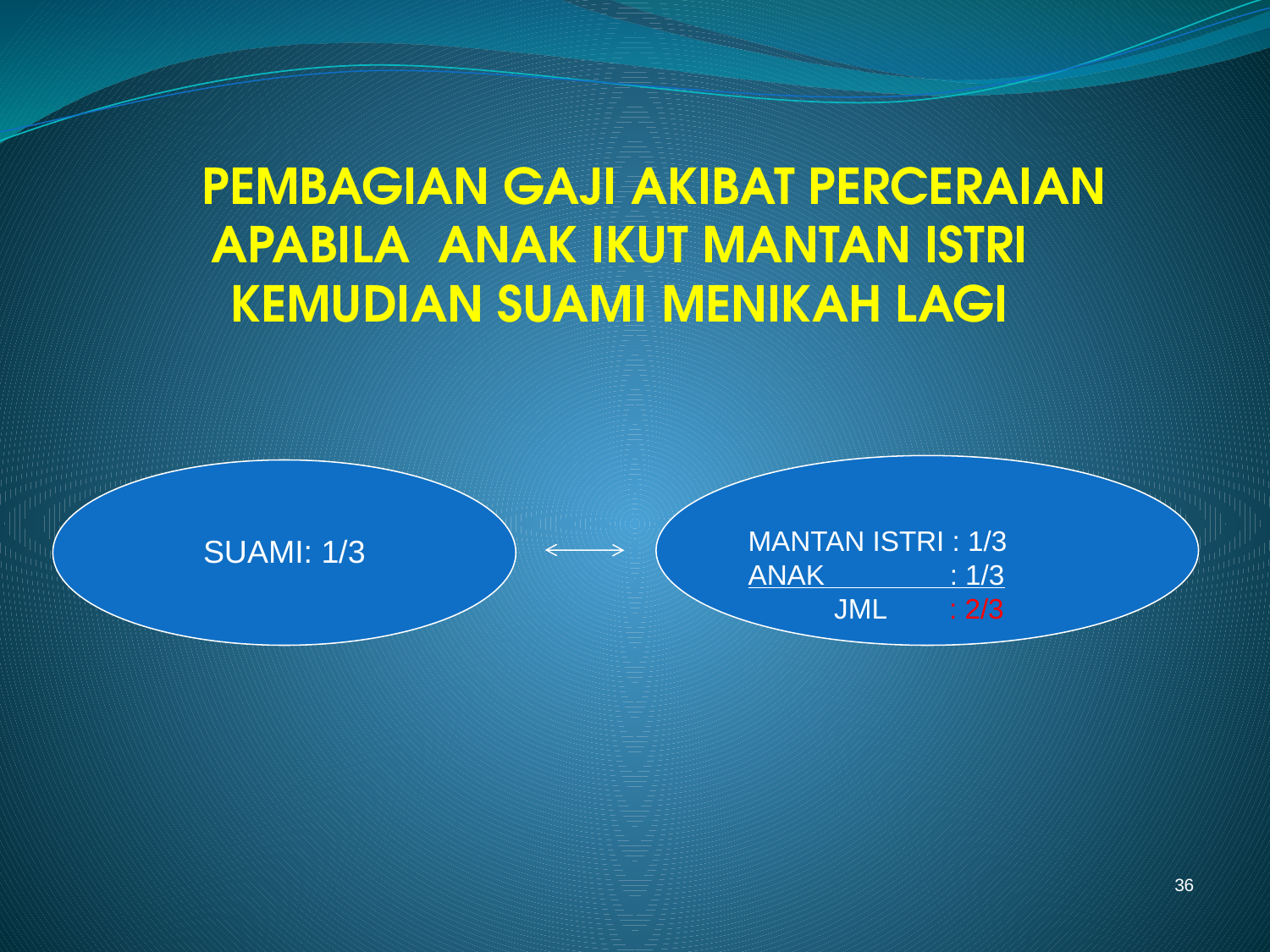

# PEMBAGIAN GAJI AKIBAT PERCERAIAN APABILA  ANAK IKUT MANTAN ISTRI KEMUDIAN SUAMI MENIKAH LAGI

MANTAN ISTRI : 1/3
ANAK                : 1/3
           JML        : 2/3

SUAMI: 1/3

36